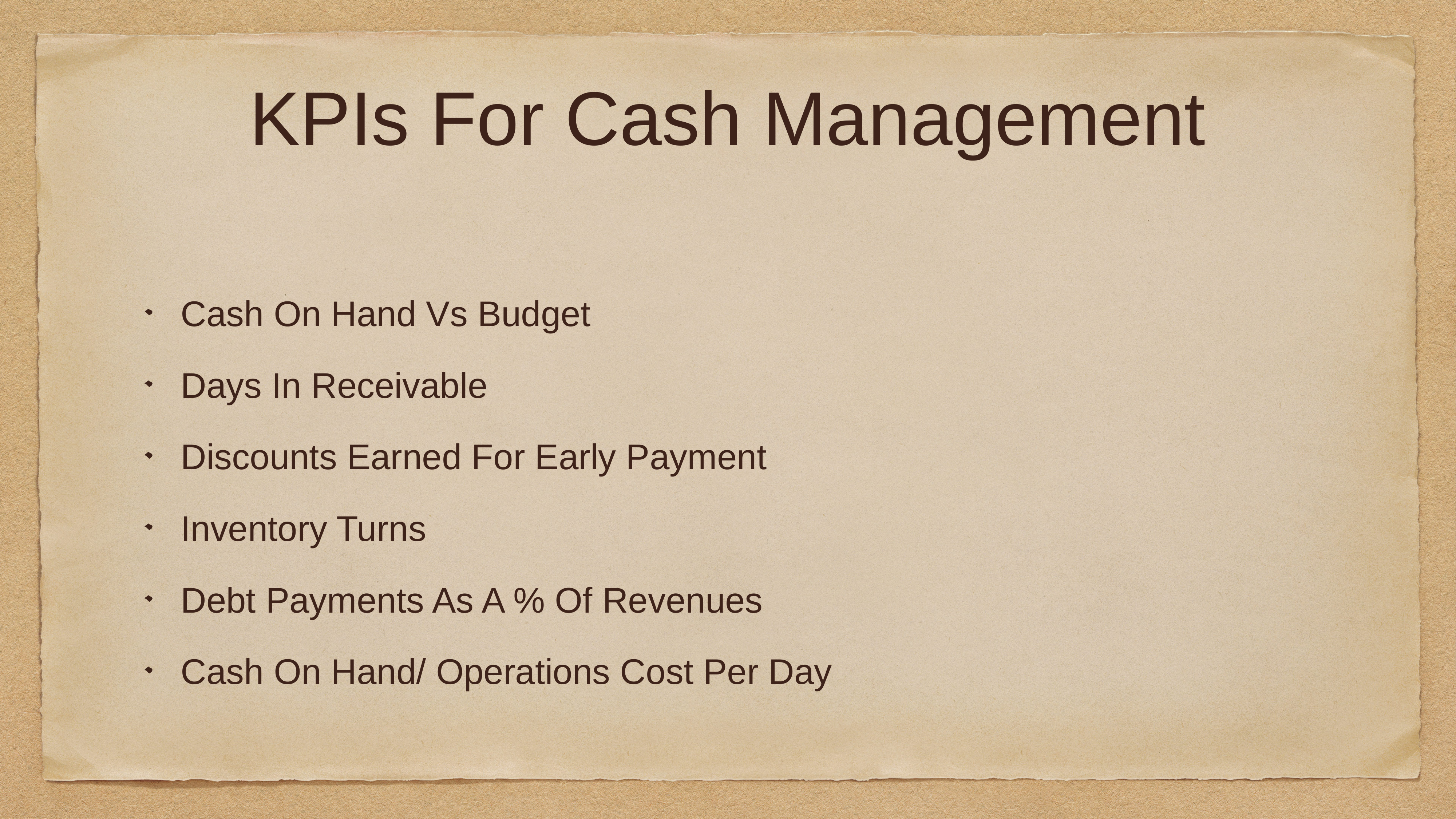

# KPIs For Cash Management
Cash On Hand Vs Budget
Days In Receivable
Discounts Earned For Early Payment
Inventory Turns
Debt Payments As A % Of Revenues
Cash On Hand/ Operations Cost Per Day
68